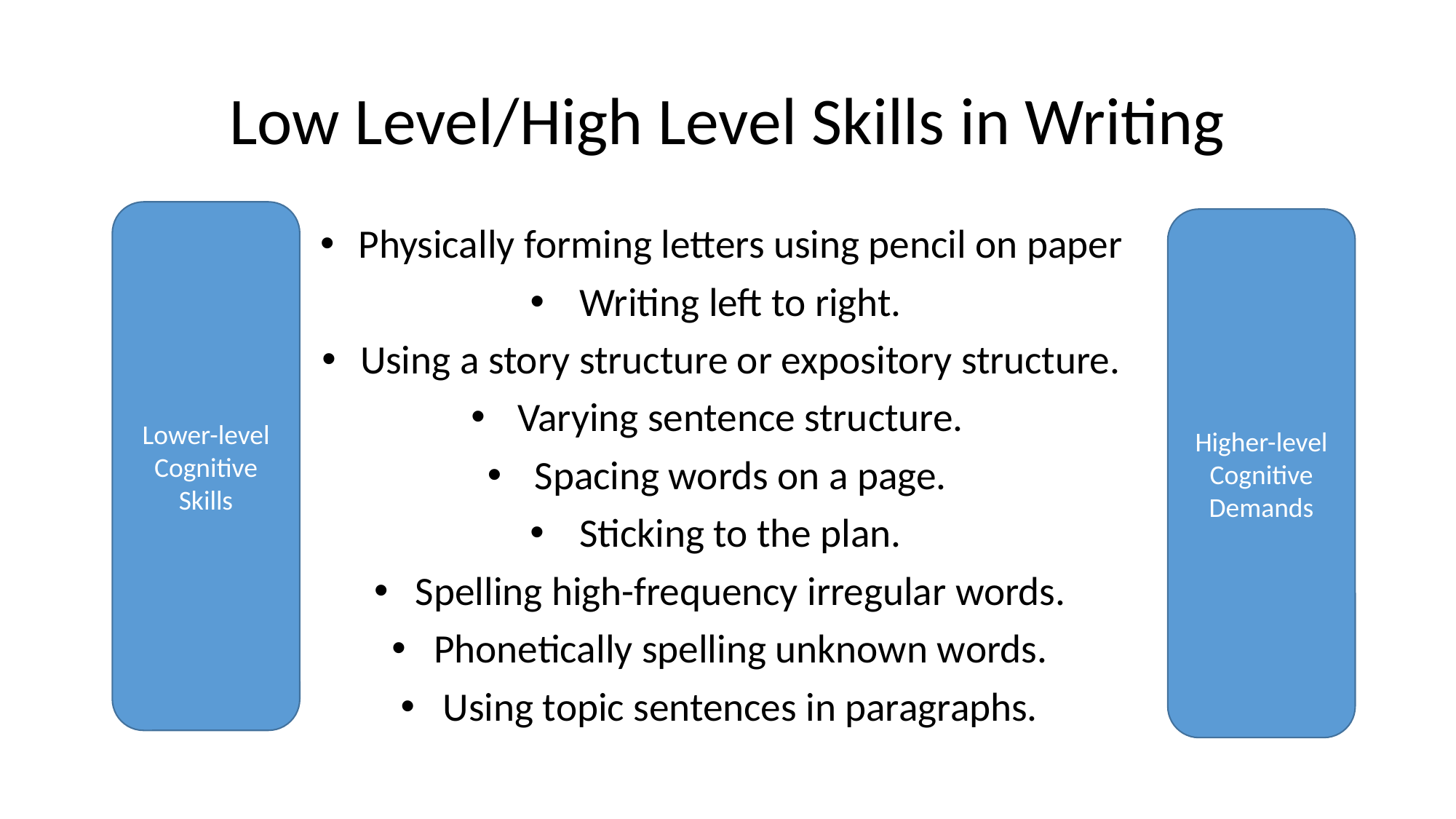

# Low Level/High Level Skills in Writing
Lower-level Cognitive Skills
Higher-level Cognitive Demands
Physically forming letters using pencil on paper
Writing left to right.
Using a story structure or expository structure.
Varying sentence structure.
Spacing words on a page.
Sticking to the plan.
Spelling high-frequency irregular words.
Phonetically spelling unknown words.
Using topic sentences in paragraphs.